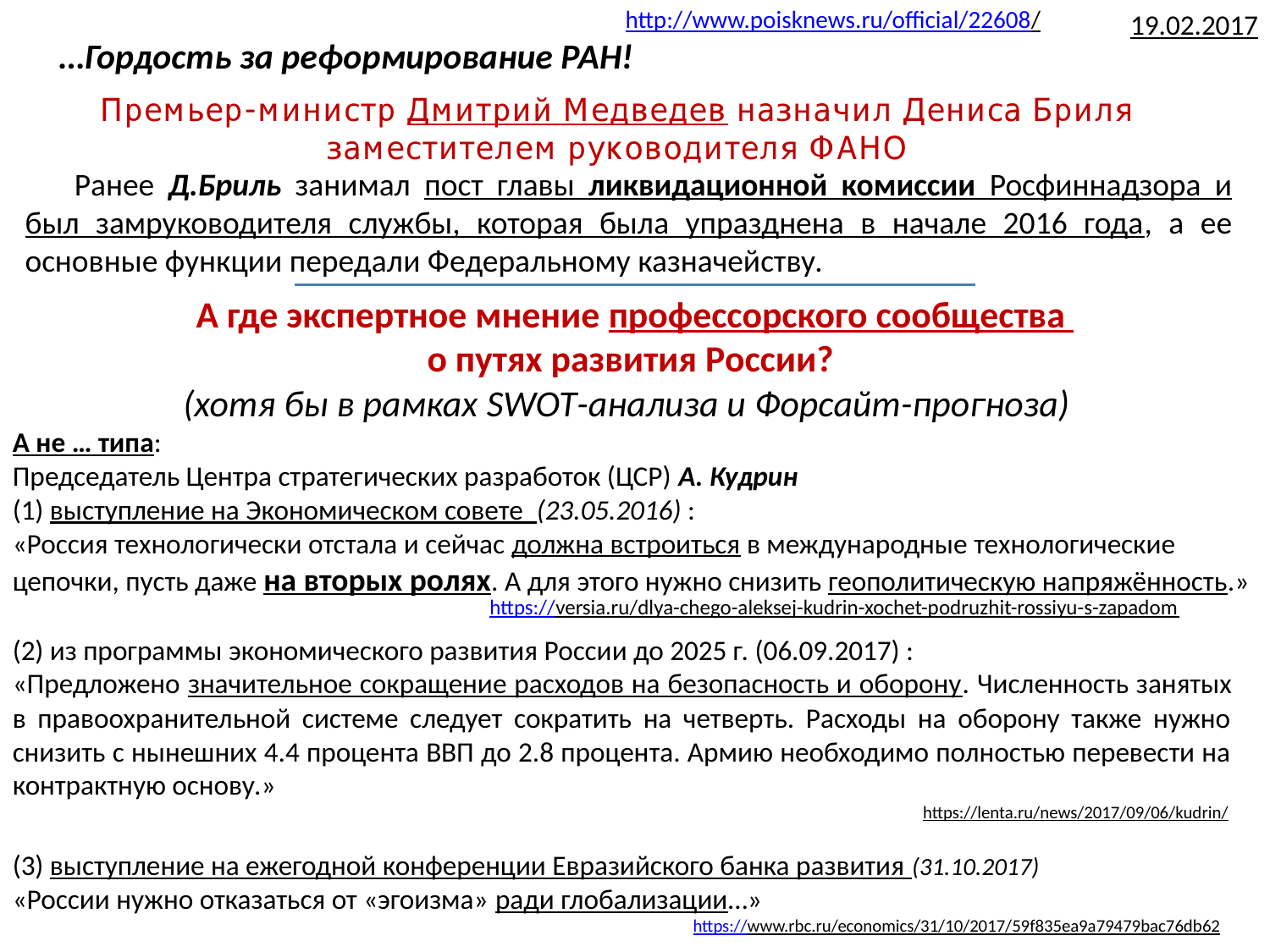

http://www.poisknews.ru/official/22608/
19.02.2017
…Гордость за реформирование РАН!
Премьер-министр Дмитрий Медведев назначил Дениса Бриля заместителем руководителя ФАНО
Ранее Д.Бриль занимал пост главы ликвидационной комиссии Росфиннадзора и был замруководителя службы, которая была упразднена в начале 2016 года, а ее основные функции передали Федеральному казначейству.
А где экспертное мнение профессорского сообщества
о путях развития России?
(хотя бы в рамках SWOT-анализа и Форсайт-прогноза)
А не … типа:
Председатель Центра стратегических разработок (ЦСР) А. Кудрин
(1) выступление на Экономическом совете  (23.05.2016) :
«Россия технологически отстала и сейчас должна встроиться в международные технологические цепочки, пусть даже на вторых ролях. А для этого нужно снизить геополитическую напряжённость.»
https://versia.ru/dlya-chego-aleksej-kudrin-xochet-podruzhit-rossiyu-s-zapadom
(2) из программы экономического развития России до 2025 г. (06.09.2017) :
«Предложено значительное сокращение расходов на безопасность и оборону. Численность занятых в правоохранительной системе следует сократить на четверть. Расходы на оборону также нужно снизить с нынешних 4.4 процента ВВП до 2.8 процента. Армию необходимо полностью перевести на контрактную основу.»
https://lenta.ru/news/2017/09/06/kudrin/
(3) выступление на ежегодной конференции Евразийского банка развития (31.10.2017)  
«России нужно отказаться от «эгоизма» ради глобализации…»
https://www.rbc.ru/economics/31/10/2017/59f835ea9a79479bac76db62